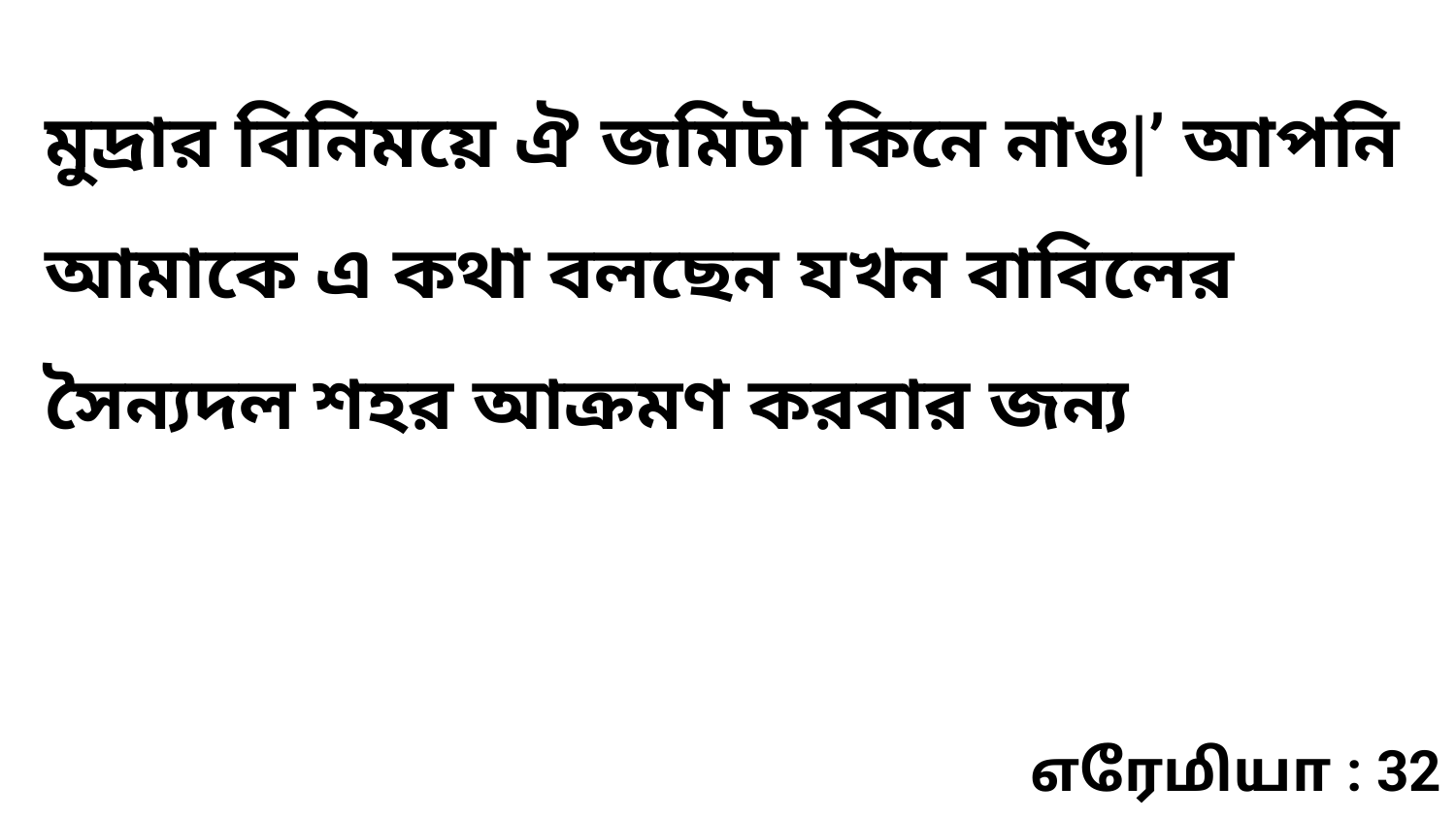

মুদ্রার বিনিময়ে ঐ জমিটা কিনে নাও|’ আপনি আমাকে এ কথা বলছেন যখন বাবিলের সৈন্যদল শহর আক্রমণ করবার জন্য
எரேமியா : 32